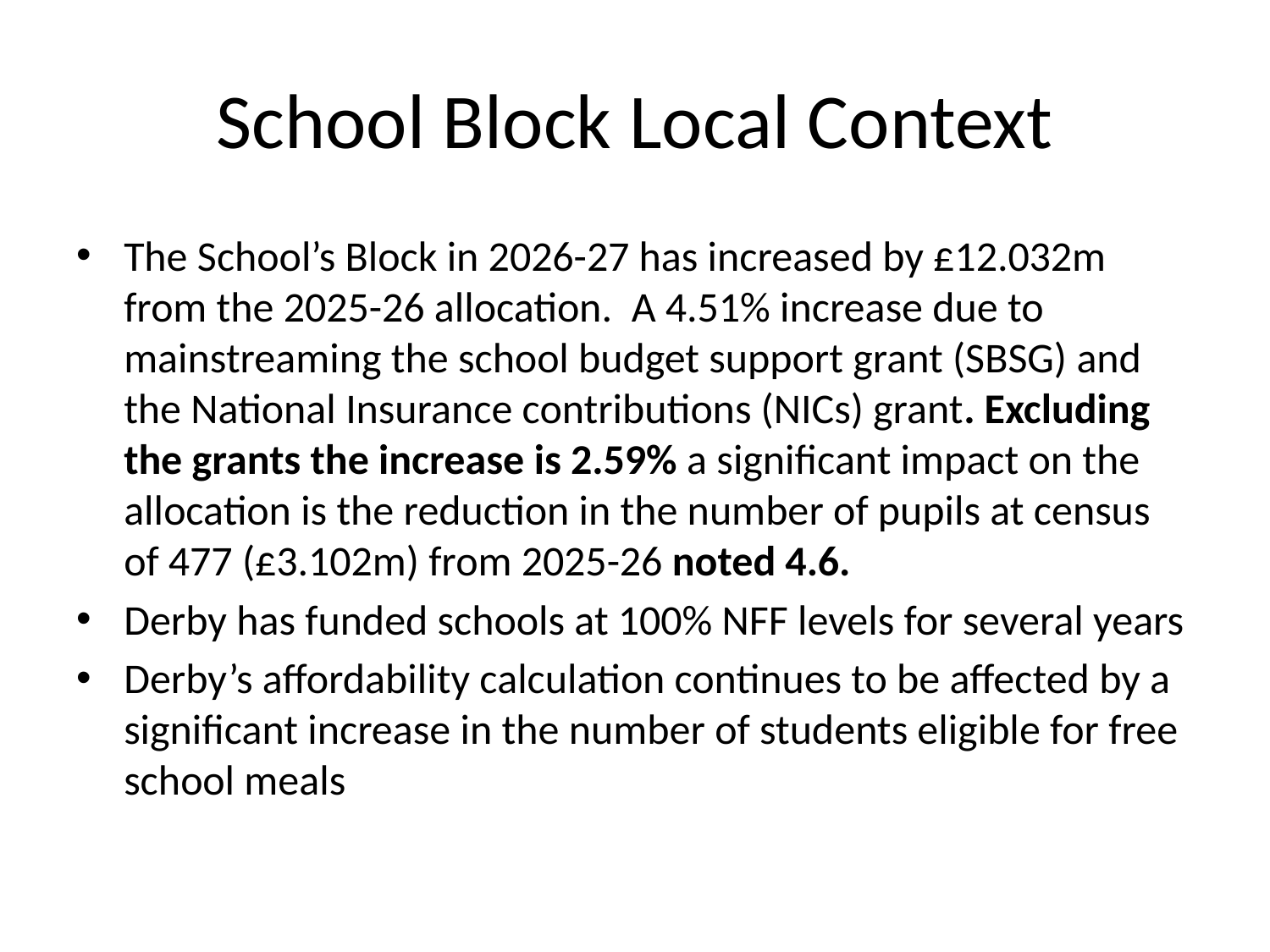

# School Block Local Context
The School’s Block in 2026-27 has increased by £12.032m from the 2025-26 allocation.  A 4.51% increase due to mainstreaming the school budget support grant (SBSG) and the National Insurance contributions (NICs) grant. Excluding the grants the increase is 2.59% a significant impact on the allocation is the reduction in the number of pupils at census of 477 (£3.102m) from 2025-26 noted 4.6.
Derby has funded schools at 100% NFF levels for several years
Derby’s affordability calculation continues to be affected by a significant increase in the number of students eligible for free school meals